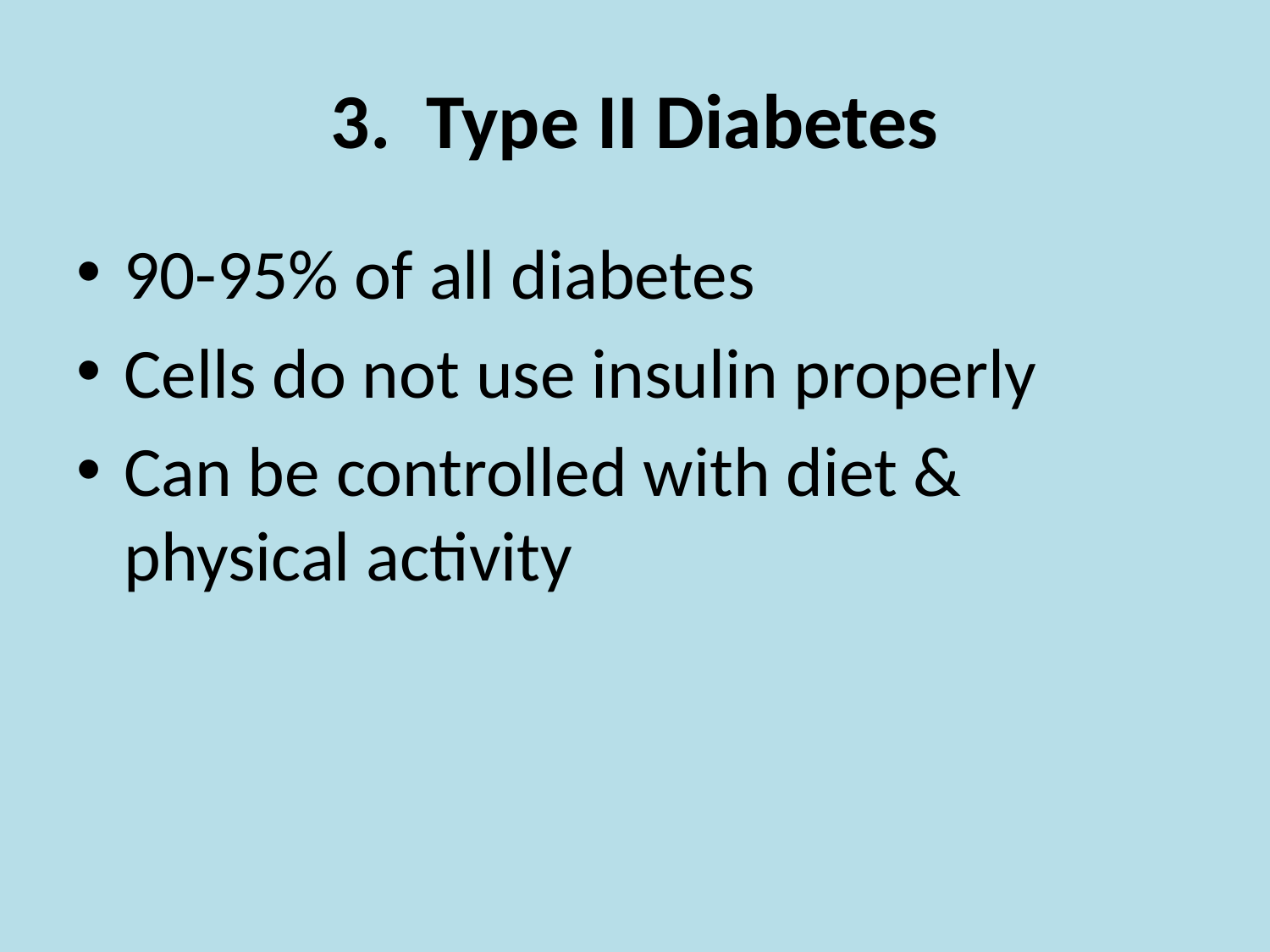

# 3.  Type II Diabetes
90-95% of all diabetes
Cells do not use insulin properly
Can be controlled with diet & physical activity